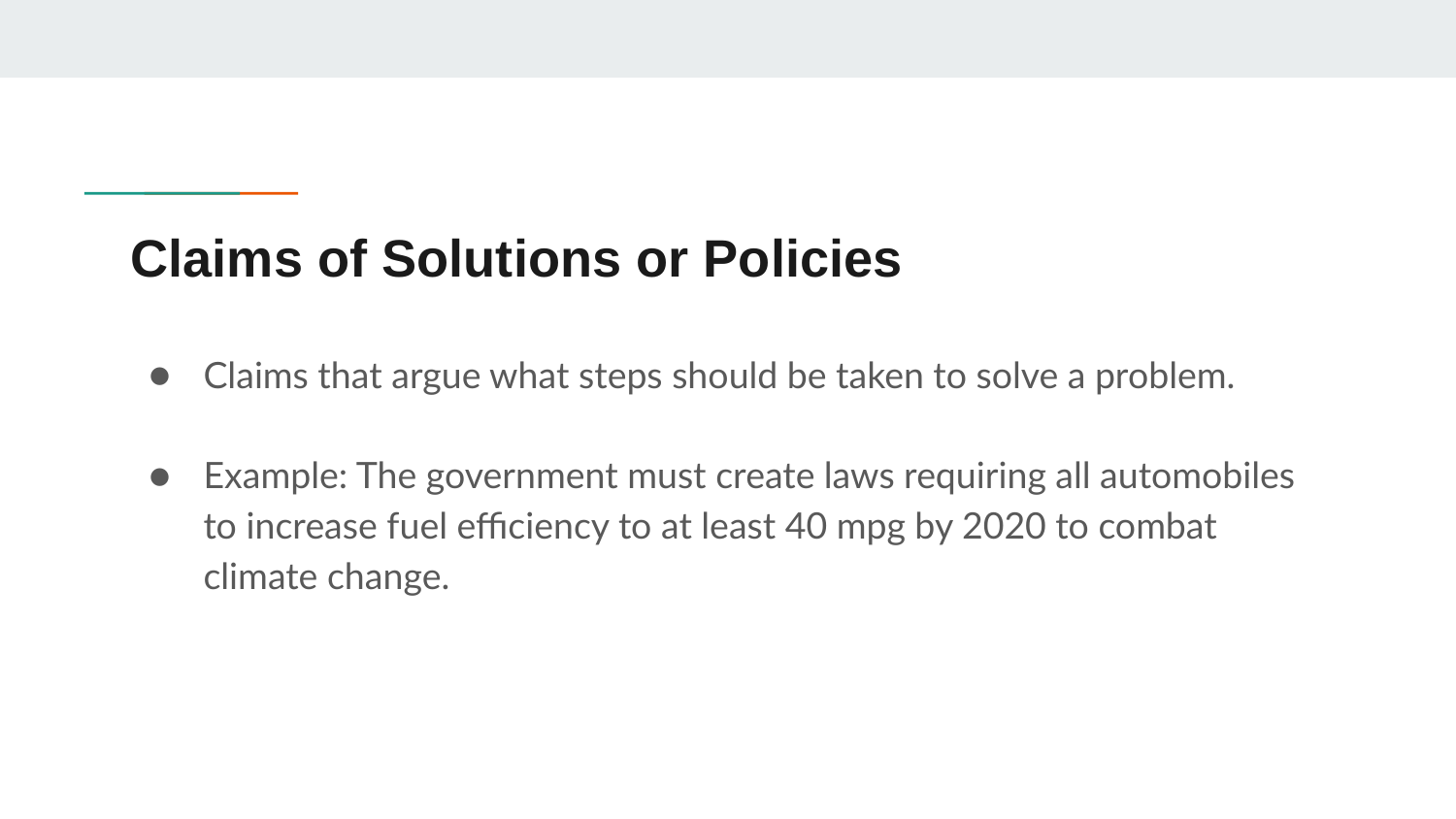

# Claims of Solutions or Policies
Claims that argue what steps should be taken to solve a problem.

Example: The government must create laws requiring all automobiles to increase fuel efficiency to at least 40 mpg by 2020 to combat climate change.